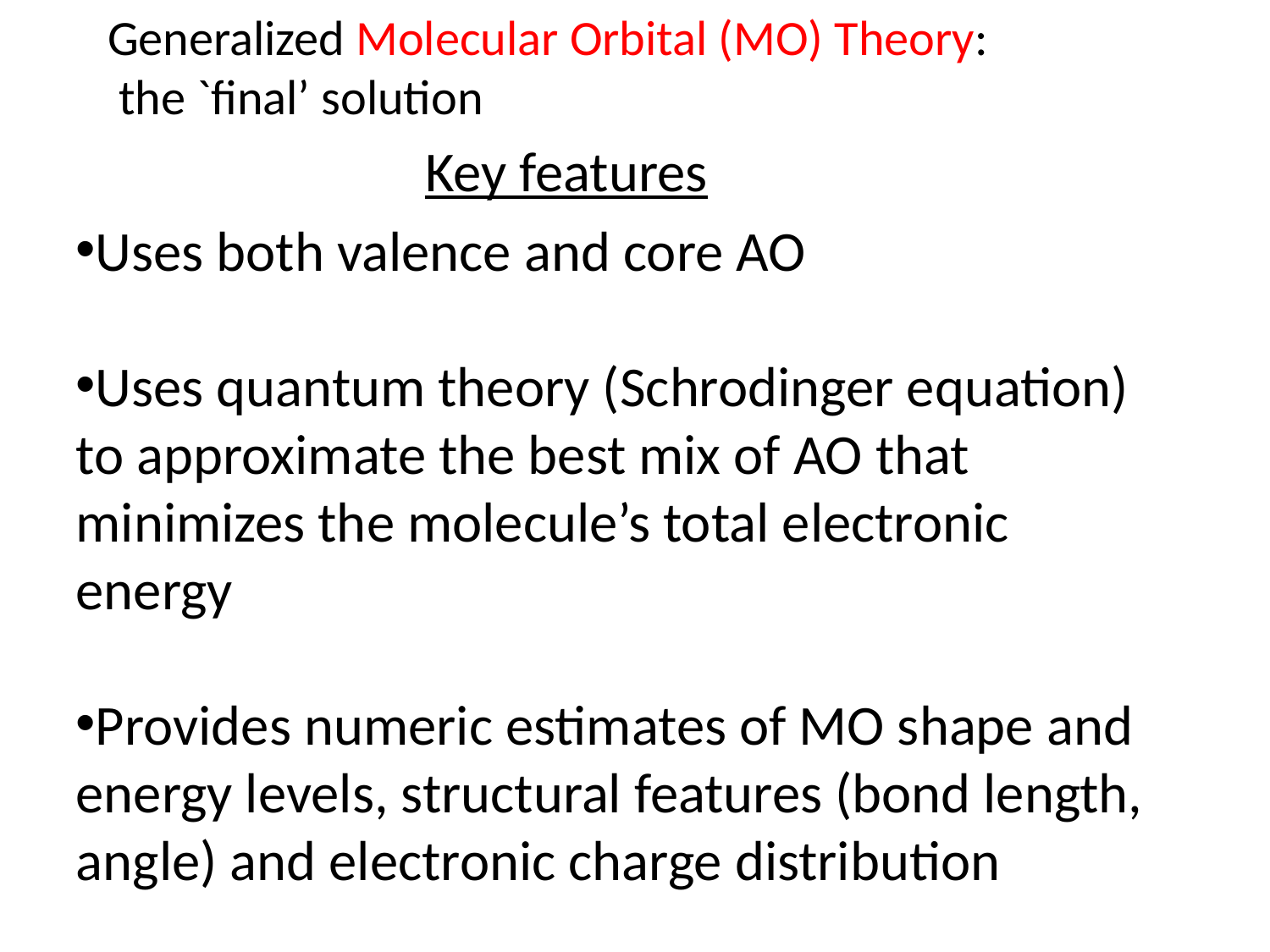

Generalized Molecular Orbital (MO) Theory:
 the `final’ solution
Key features
Uses both valence and core AO

Uses quantum theory (Schrodinger equation) to approximate the best mix of AO that minimizes the molecule’s total electronic energy

Provides numeric estimates of MO shape and energy levels, structural features (bond length, angle) and electronic charge distribution